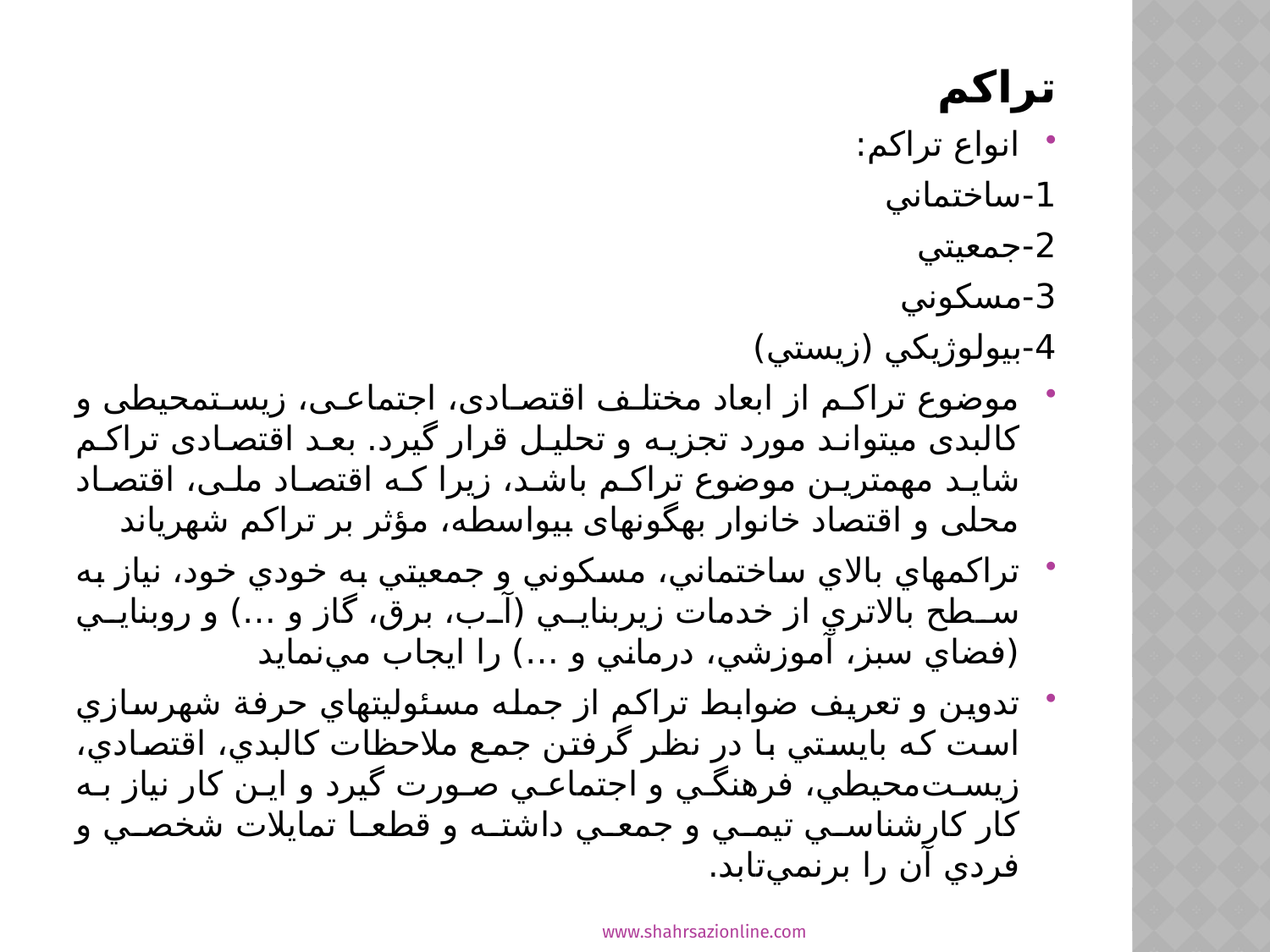

#
تراکم
انواع تراكم:
1-ساختماني
2-جمعيتي
3-مسکوني
4-بيولوژيکي (زيستي)
موضوع تراکم از ابعاد مختلف اقتصادی، اجتماعی، زیست­محیطی و کالبدی می­تواند مورد تجزیه و تحلیل قرار گیرد. بعد اقتصادی تراکم شاید مهمترین موضوع تراکم باشد، زیرا که اقتصاد ملی، اقتصاد محلی و اقتصاد خانوار به­گونه­ای بی­واسطه، مؤثر بر تراکم شهری­اند
تراكم­هاي بالاي ساختماني، مسكوني و جمعيتي به خودي خود، نياز به سطح بالاتري از خدمات زيربنايي (آب، برق، گاز و …) و روبنايي (فضاي سبز، آموزشي، درماني و …) را ايجاب مي‌نمايد
تدوين و تعريف ضوابط تراكم از جمله مسئوليت­هاي حرفة شهرسازي است كه بايستي با در نظر گرفتن جمع ملاحظات كالبدي، اقتصادي، زيست‌محيطي، فرهنگي و اجتماعي صورت گيرد و اين كار نياز به كار كارشناسي تيمي و جمعي داشته و قطعا تمايلات شخصي و فردي آن را برنمي‌تابد.

www.shahrsazionline.com